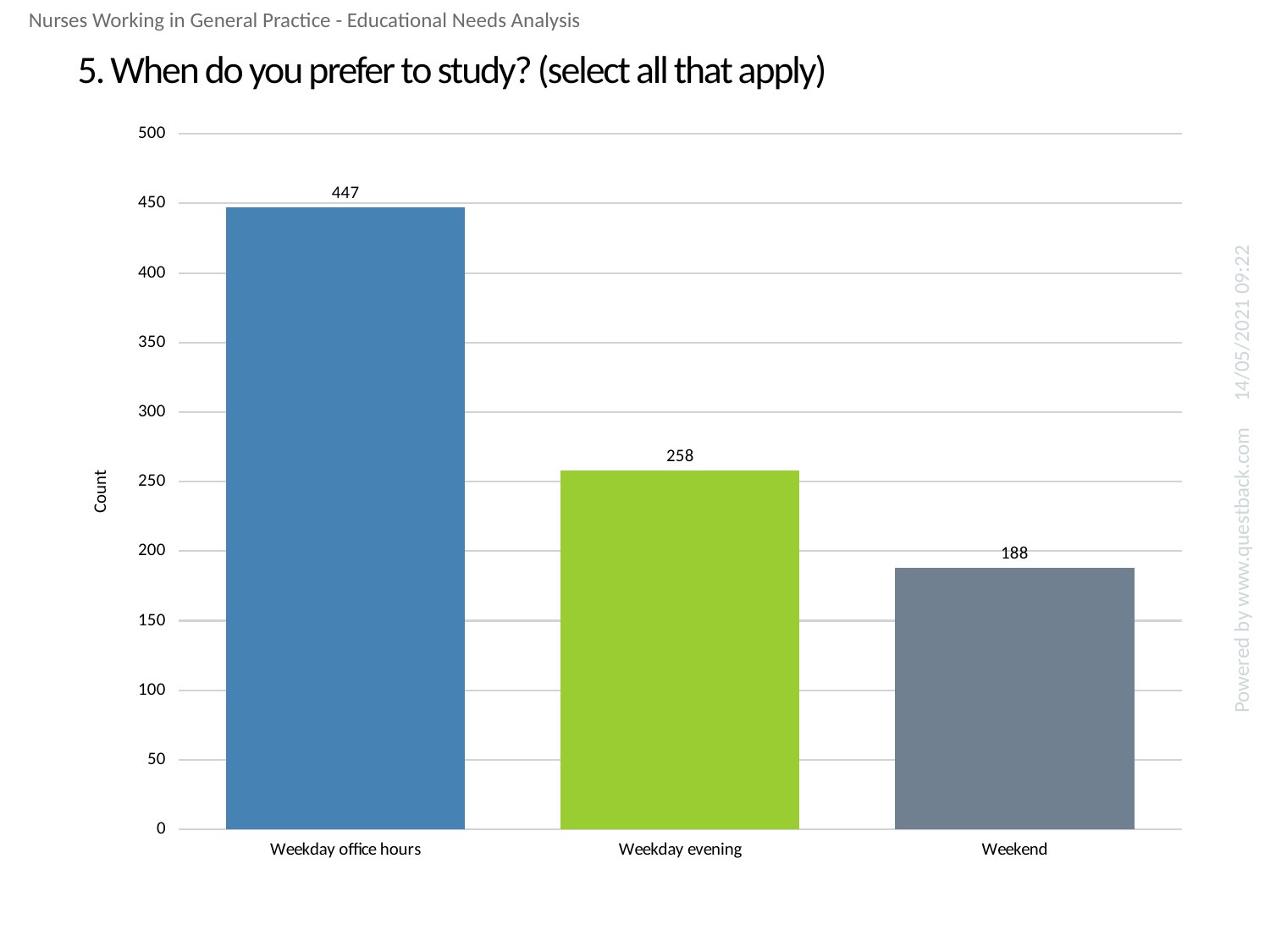

Nurses Working in General Practice - Educational Needs Analysis
# 5. When do you prefer to study? (select all that apply)

### Chart

| Category | When do you prefer to study? (select all that apply) |
|---|---|
| Weekday office hours | 447.0 |
| Weekday evening | 258.0 |
| Weekend | 188.0 |
14/05/2021 09:22
Powered by www.questback.com